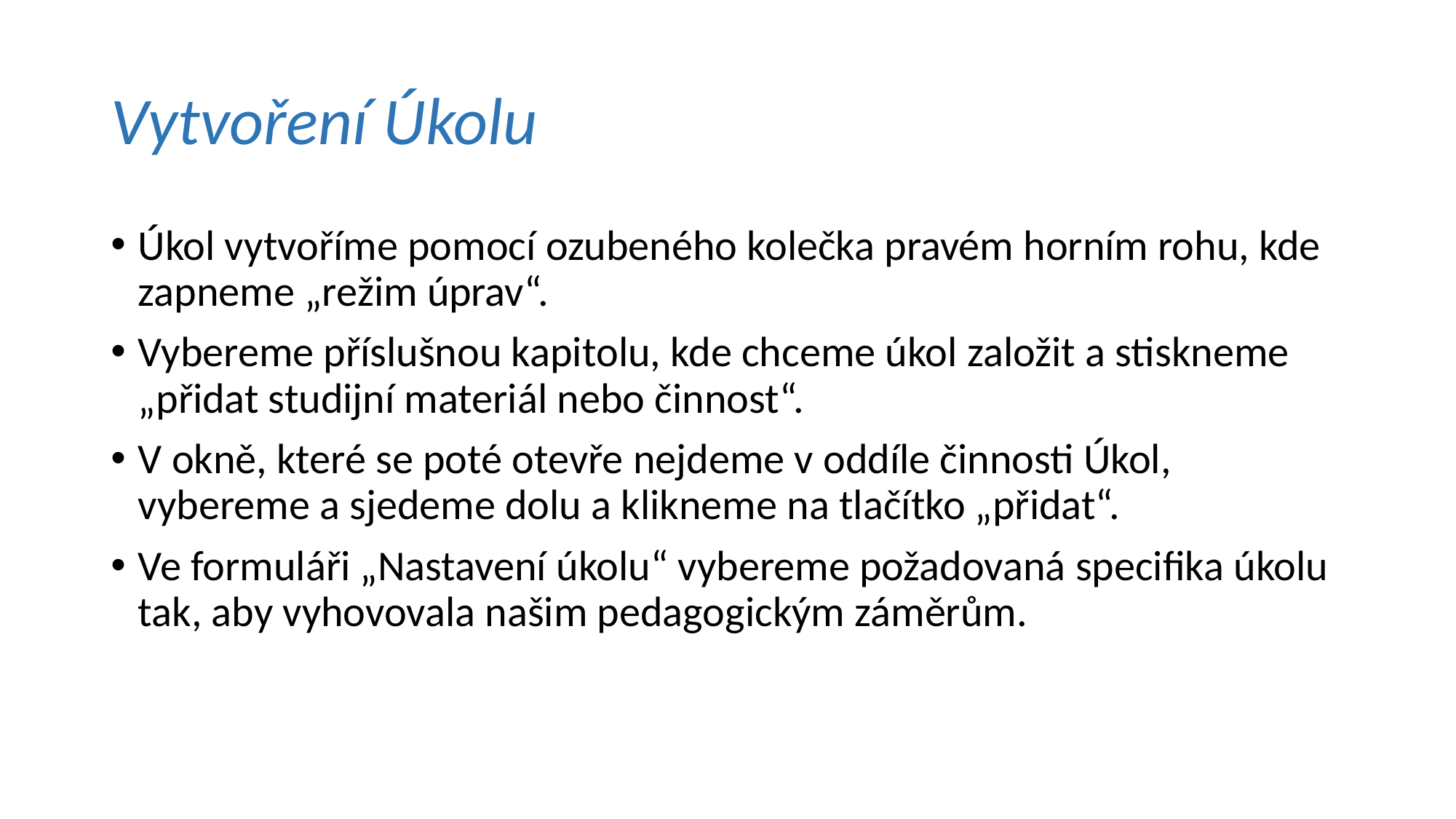

# Vytvoření Úkolu
Úkol vytvoříme pomocí ozubeného kolečka pravém horním rohu, kde zapneme „režim úprav“.
Vybereme příslušnou kapitolu, kde chceme úkol založit a stiskneme „přidat studijní materiál nebo činnost“.
V okně, které se poté otevře nejdeme v oddíle činnosti Úkol, vybereme a sjedeme dolu a klikneme na tlačítko „přidat“.
Ve formuláři „Nastavení úkolu“ vybereme požadovaná specifika úkolu tak, aby vyhovovala našim pedagogickým záměrům.